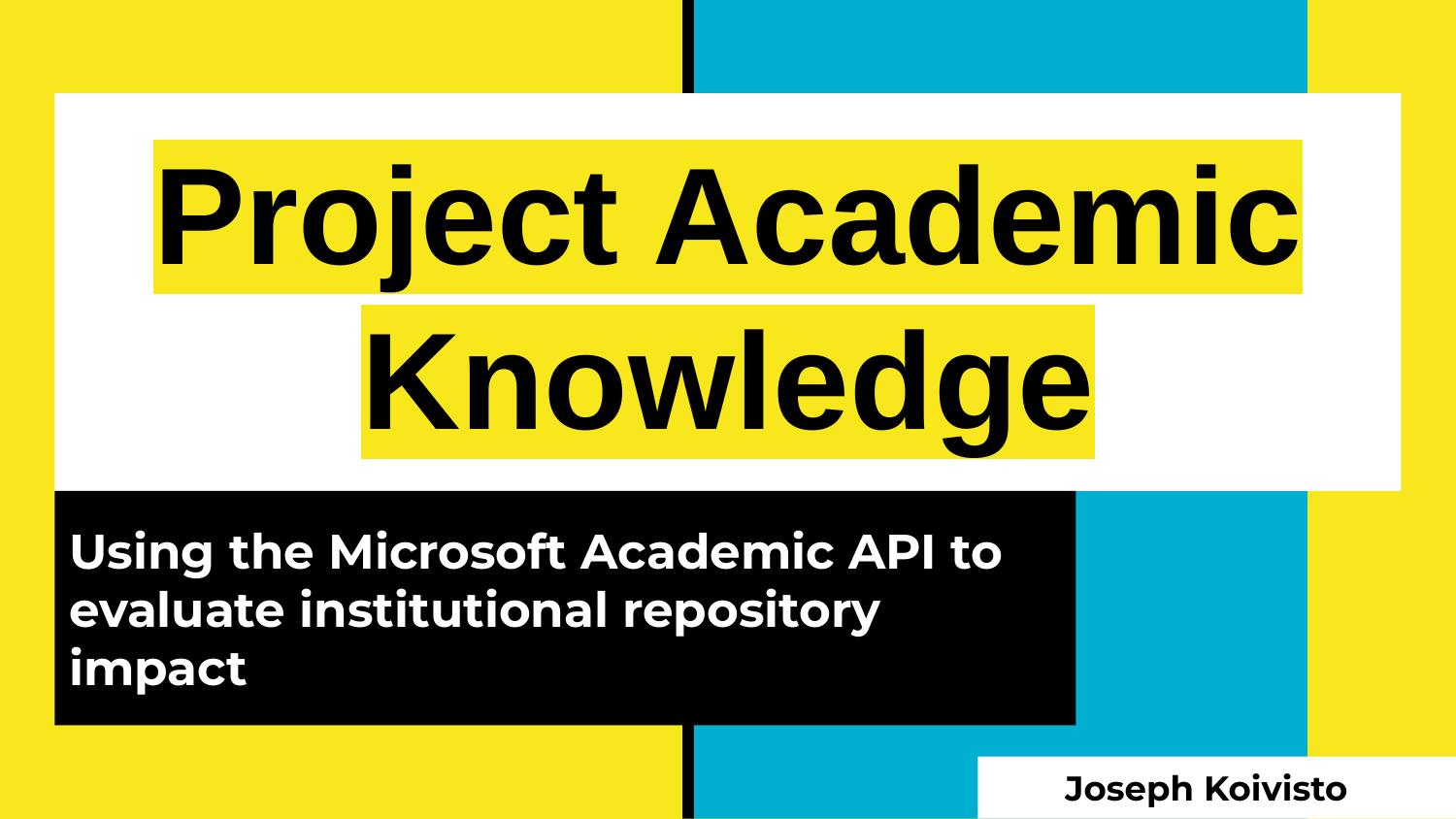

# Project Academic Knowledge
Using the Microsoft Academic API to evaluate institutional repository impact
Joseph Koivisto